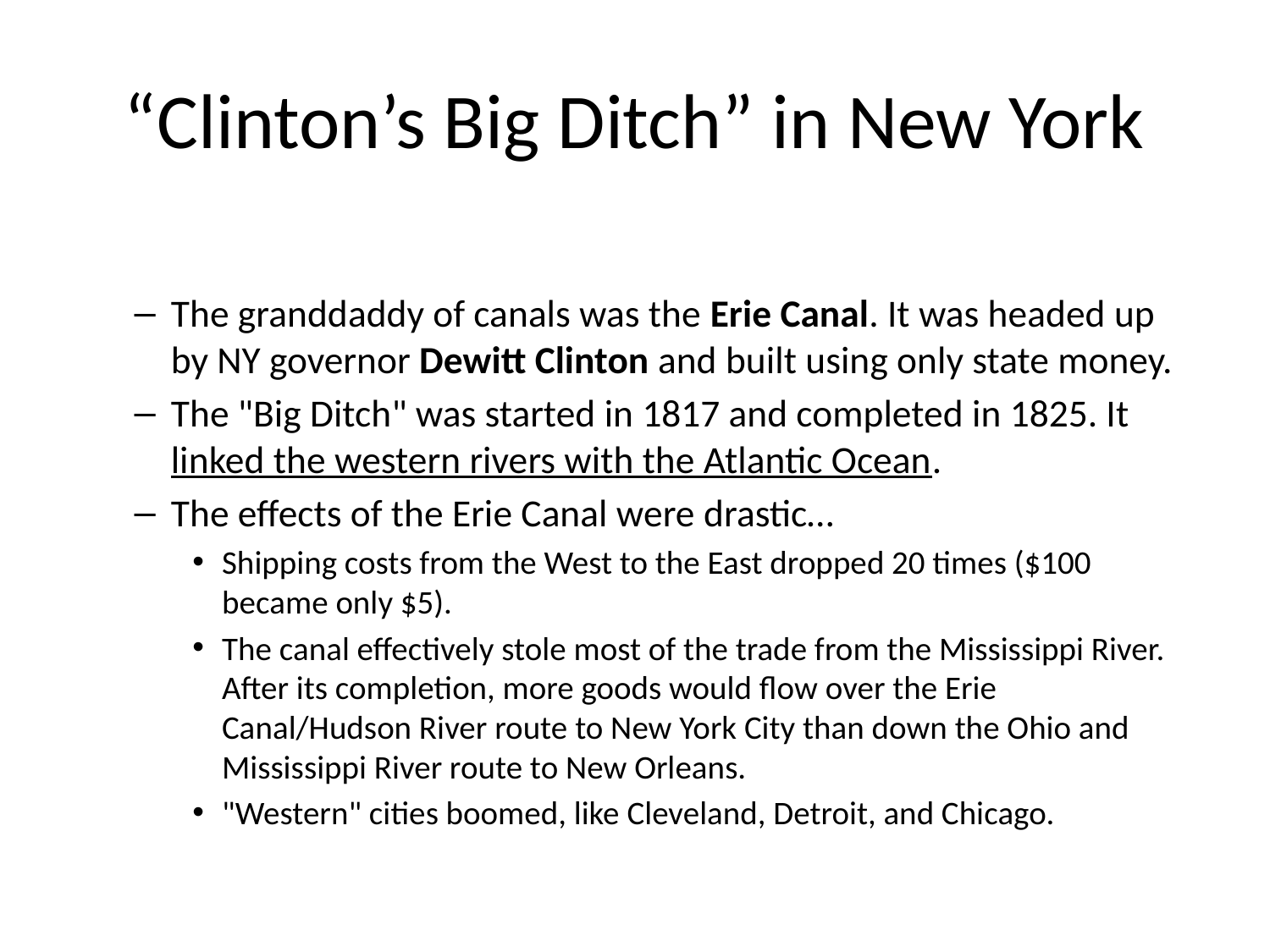

# “Clinton’s Big Ditch” in New York

The granddaddy of canals was the Erie Canal. It was headed up by NY governor Dewitt Clinton and built using only state money.
The "Big Ditch" was started in 1817 and completed in 1825. It linked the western rivers with the Atlantic Ocean.
The effects of the Erie Canal were drastic…
Shipping costs from the West to the East dropped 20 times ($100 became only $5).
The canal effectively stole most of the trade from the Mississippi River. After its completion, more goods would flow over the Erie Canal/Hudson River route to New York City than down the Ohio and Mississippi River route to New Orleans.
"Western" cities boomed, like Cleveland, Detroit, and Chicago.